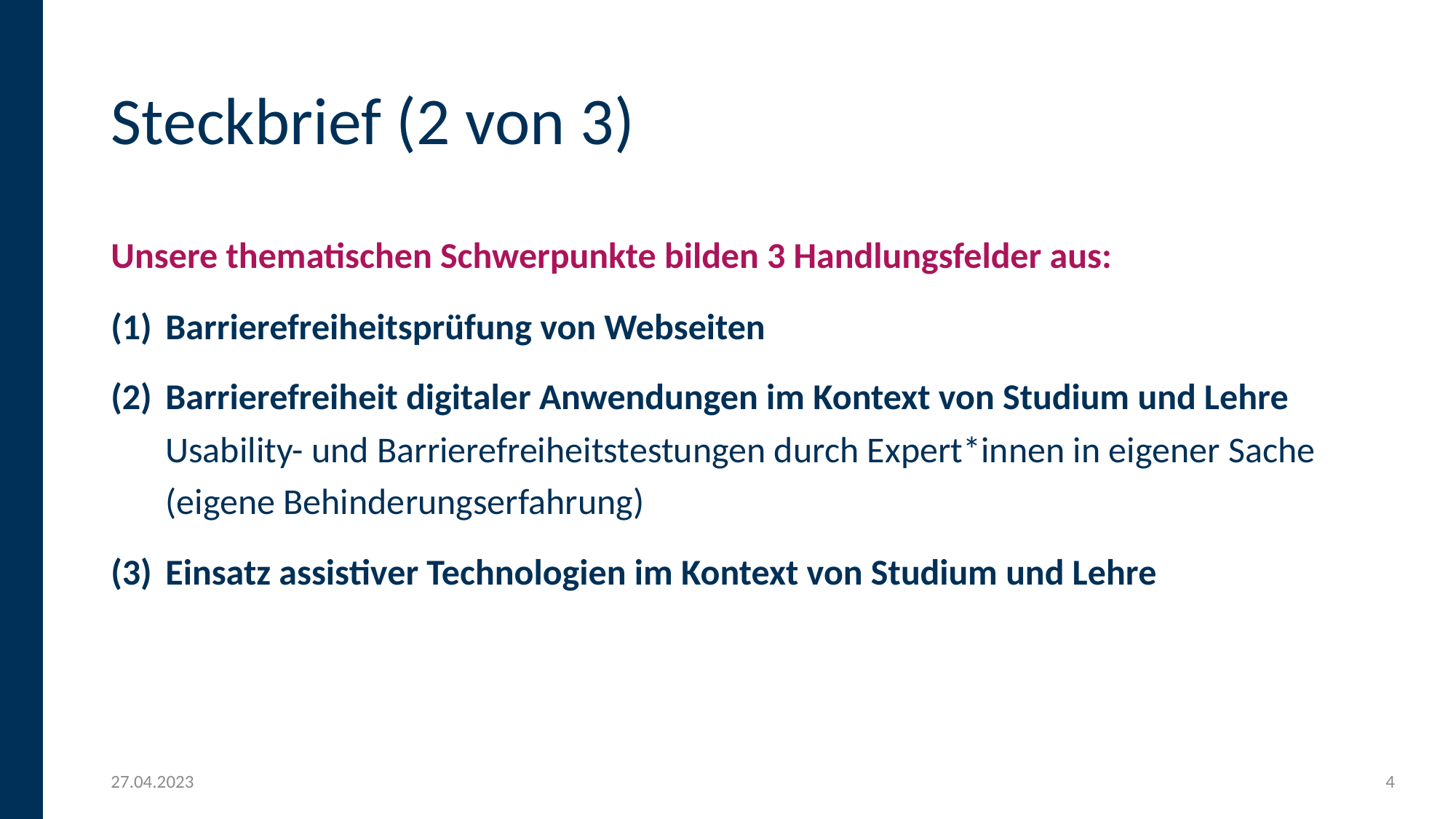

# Steckbrief (2 von 3)
Unsere thematischen Schwerpunkte bilden 3 Handlungsfelder aus:
Barrierefreiheitsprüfung von Webseiten
Barrierefreiheit digitaler Anwendungen im Kontext von Studium und Lehre
Usability- und Barrierefreiheitstestungen durch Expert*innen in eigener Sache
(eigene Behinderungserfahrung)
Einsatz assistiver Technologien im Kontext von Studium und Lehre
27.04.2023
4